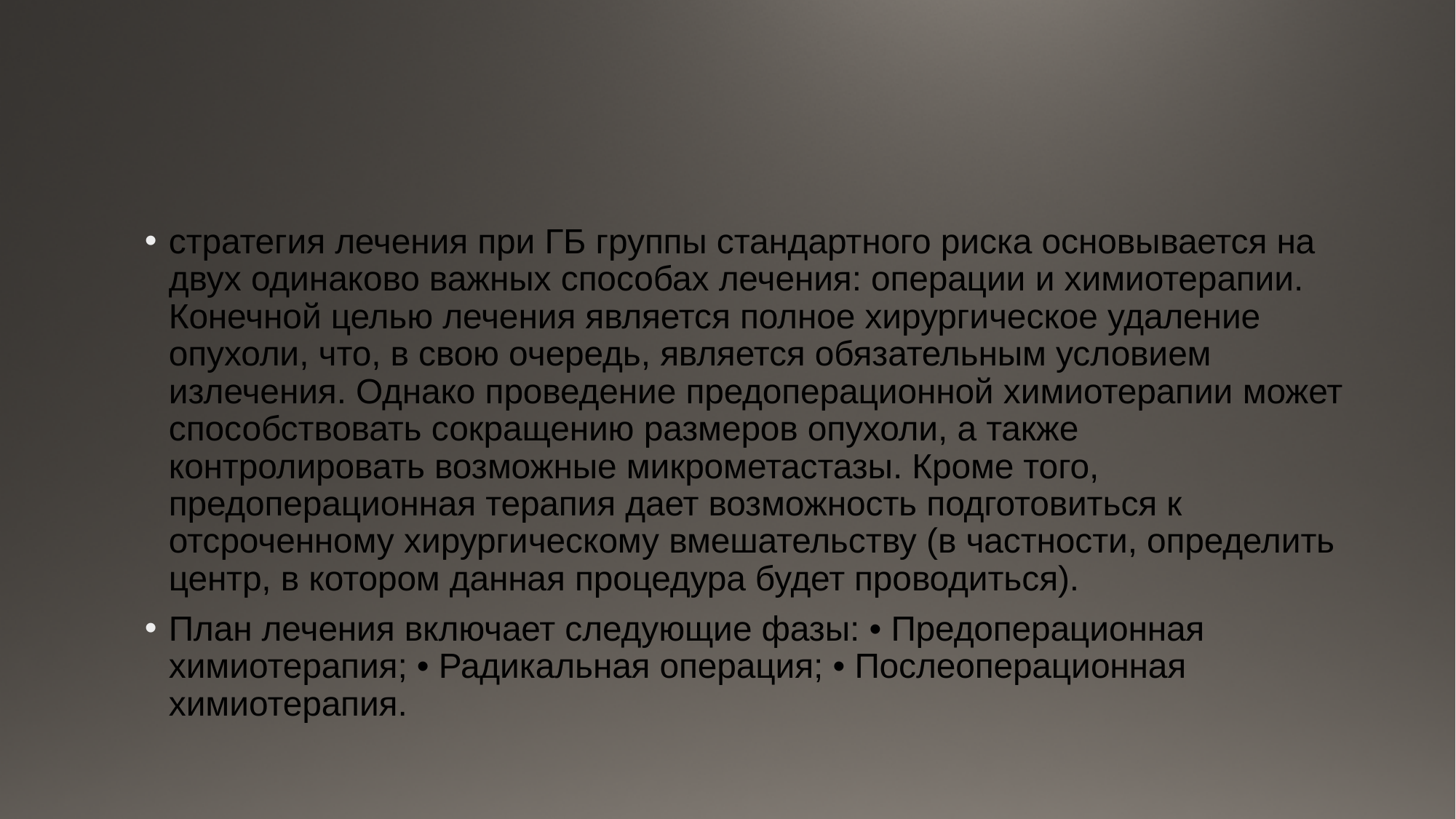

#
стратегия лечения при ГБ группы стандартного риска основывается на двух одинаково важных способах лечения: операции и химиотерапии. Конечной целью лечения является полное хирургическое удаление опухоли, что, в свою очередь, является обязательным условием излечения. Однако проведение предоперационной химиотерапии может способствовать сокращению размеров опухоли, а также контролировать возможные микрометастазы. Кроме того, предоперационная терапия дает возможность подготовиться к отсроченному хирургическому вмешательству (в частности, определить центр, в котором данная процедура будет проводиться).
План лечения включает следующие фазы: • Предоперационная химиотерапия; • Радикальная операция; • Послеоперационная химиотерапия.